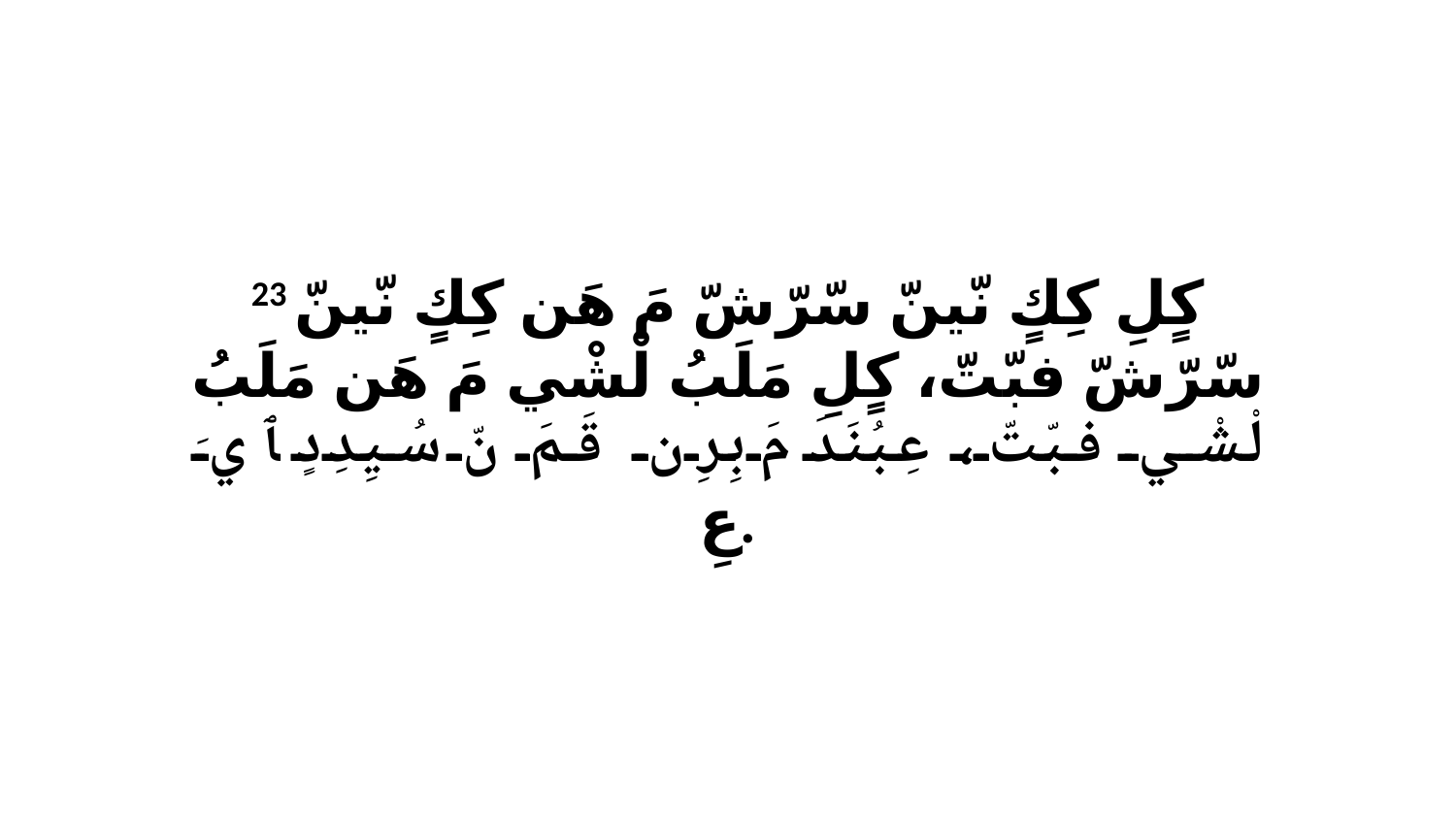

23 كٍلِ كِكٍ نّينّ سّرّشّ مَ هَن كِكٍ نّينّ سّرّشّ فبّتّ، كٍلِ مَلَبُ لْشْي مَ هَن مَلَبُ لْشْي فبّتّ، عِبُنَدَ مَ بِرِن قَمَ نّ سُيِدِدٍ ﭑ يَ عِ.